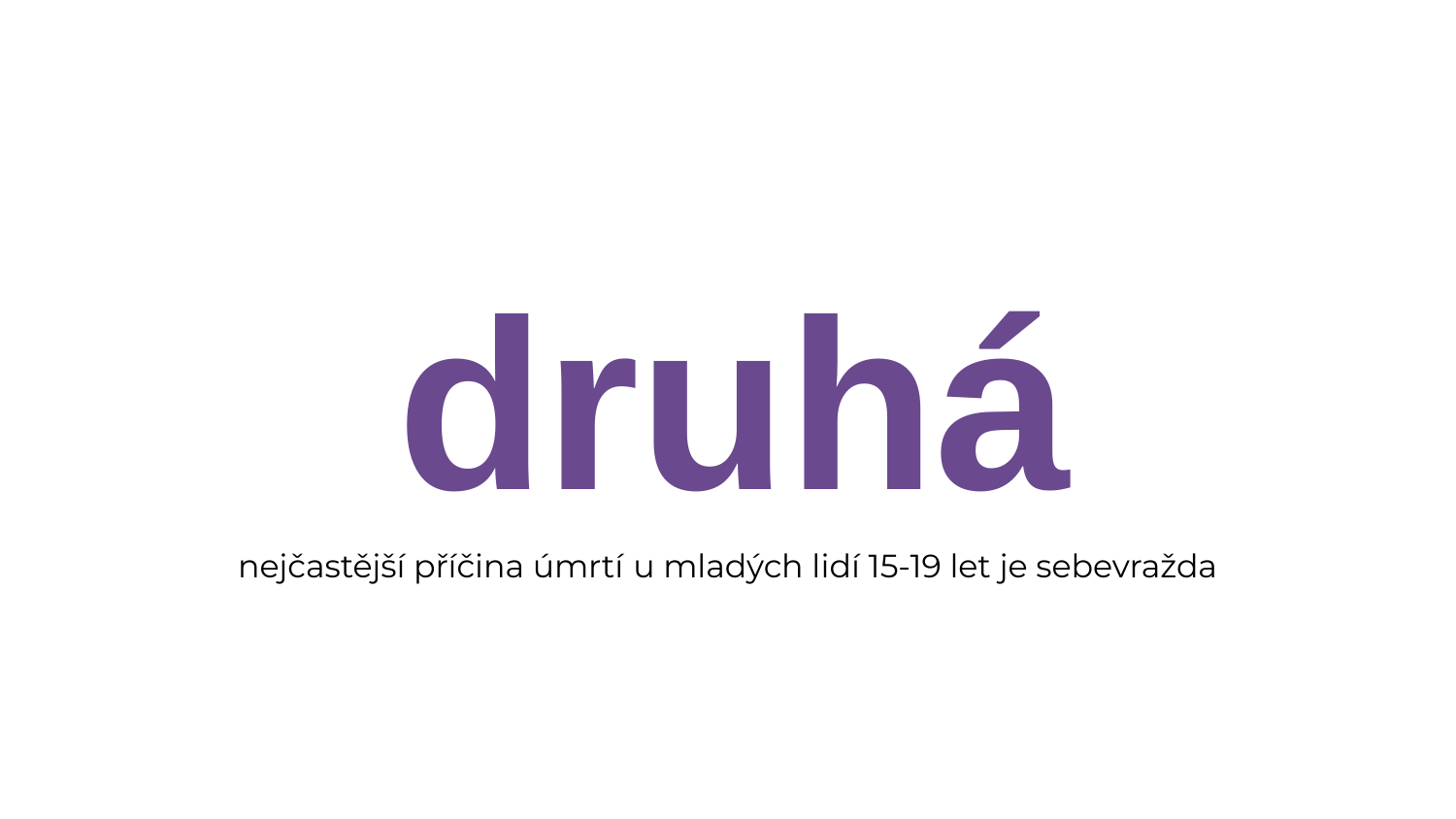

# druhá
nejčastější příčina úmrtí u mladých lidí 15-19 let je sebevražda